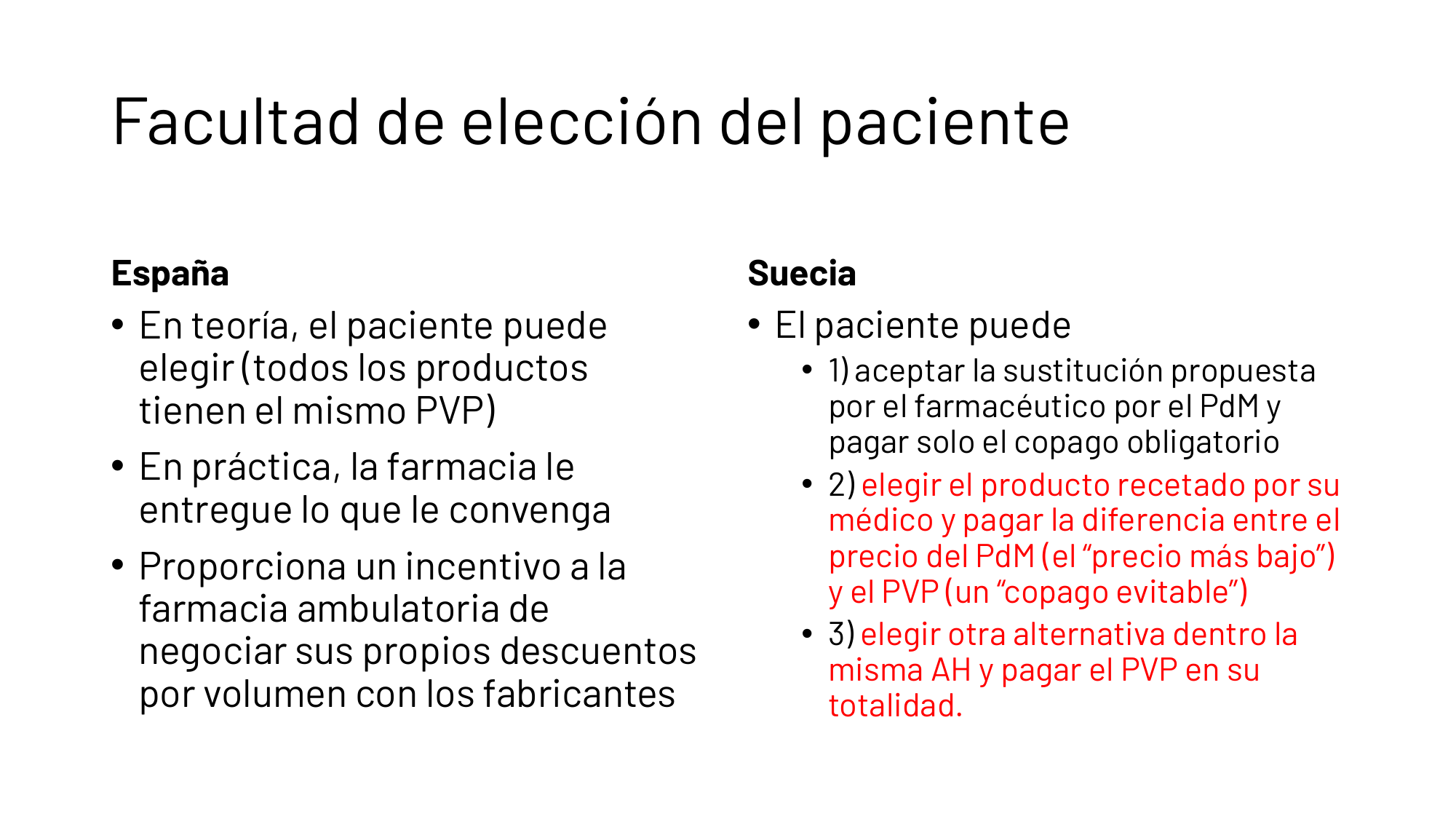

# Facultad de elección del paciente
España
Suecia
En teoría, el paciente puede elegir (todos los productos tienen el mismo PVP)
En práctica, la farmacia le entregue lo que le convenga
Proporciona un incentivo a la farmacia ambulatoria de negociar sus propios descuentos por volumen con los fabricantes
El paciente puede
1) aceptar la sustitución propuesta por el farmacéutico por el PdM y pagar solo el copago obligatorio
2) elegir el producto recetado por su médico y pagar la diferencia entre el precio del PdM (el “precio más bajo”) y el PVP (un “copago evitable”)
3) elegir otra alternativa dentro la misma AH y pagar el PVP en su totalidad.